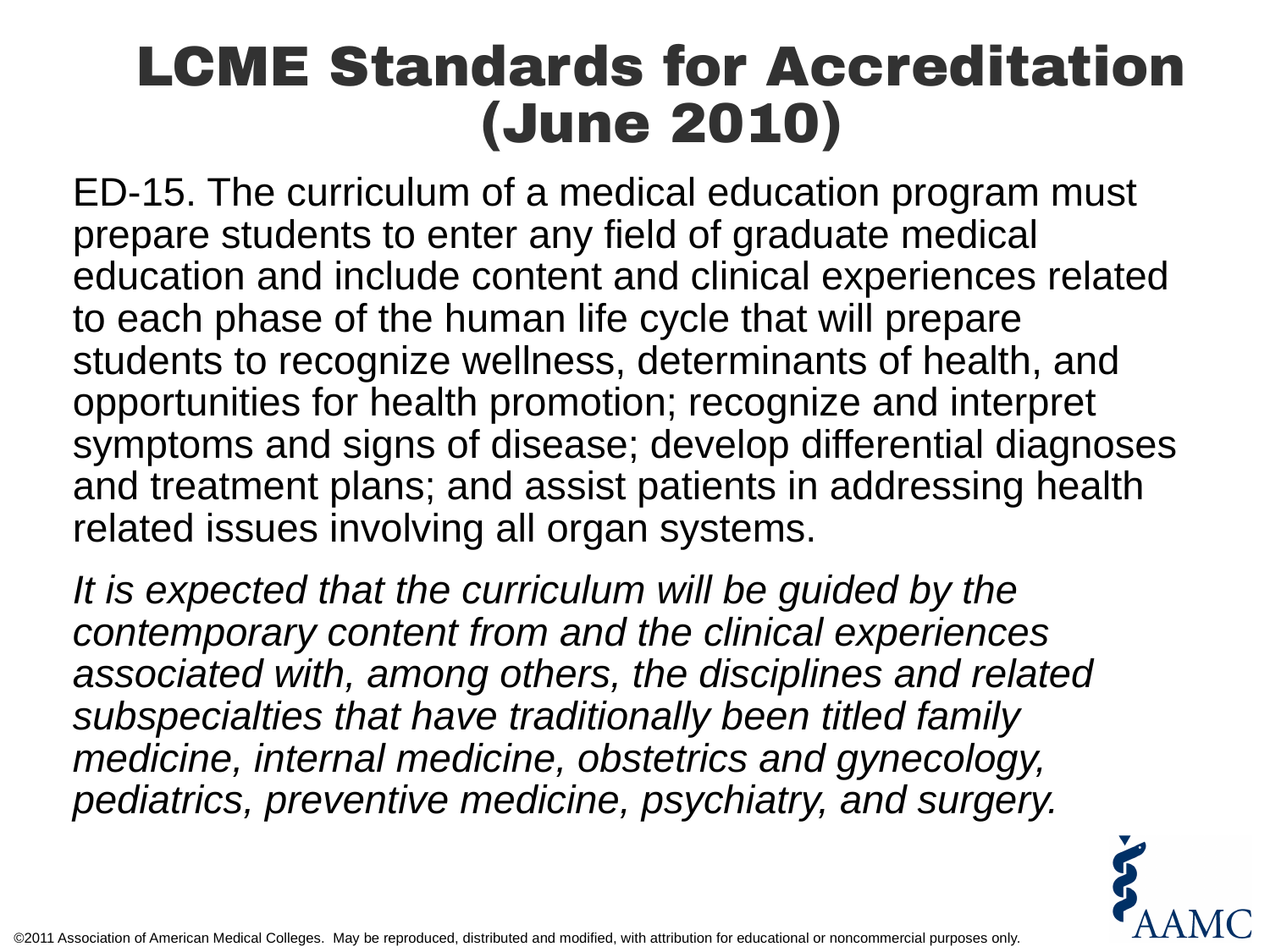

# LCME Standards for Accreditation (June 2010)
ED-15. The curriculum of a medical education program must prepare students to enter any field of graduate medical education and include content and clinical experiences related to each phase of the human life cycle that will prepare students to recognize wellness, determinants of health, and opportunities for health promotion; recognize and interpret symptoms and signs of disease; develop differential diagnoses and treatment plans; and assist patients in addressing health related issues involving all organ systems.
It is expected that the curriculum will be guided by the contemporary content from and the clinical experiences associated with, among others, the disciplines and related subspecialties that have traditionally been titled family medicine, internal medicine, obstetrics and gynecology, pediatrics, preventive medicine, psychiatry, and surgery.